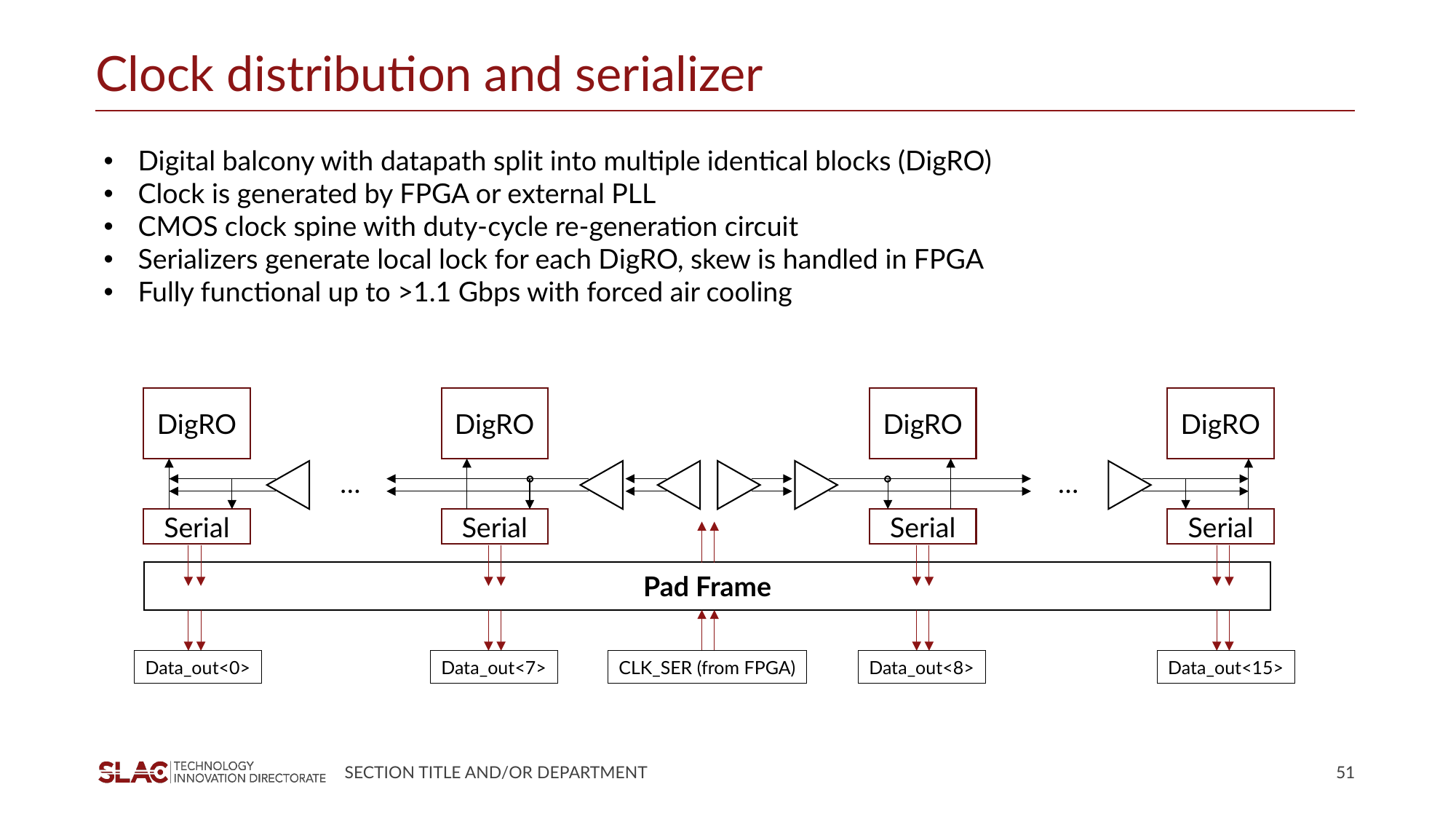

# Clock distribution and serializer
Digital balcony with datapath split into multiple identical blocks (DigRO)
Clock is generated by FPGA or external PLL
CMOS clock spine with duty-cycle re-generation circuit
Serializers generate local lock for each DigRO, skew is handled in FPGA
Fully functional up to >1.1 Gbps with forced air cooling
DigRO
DigRO
…

Serial
Serial
DigRO
DigRO
…

Serial
Serial
Pad Frame
Data_out<0>
Data_out<7>
CLK_SER (from FPGA)
Data_out<8>
Data_out<15>
SECTION TITLE AND/OR DEPARTMENT
51